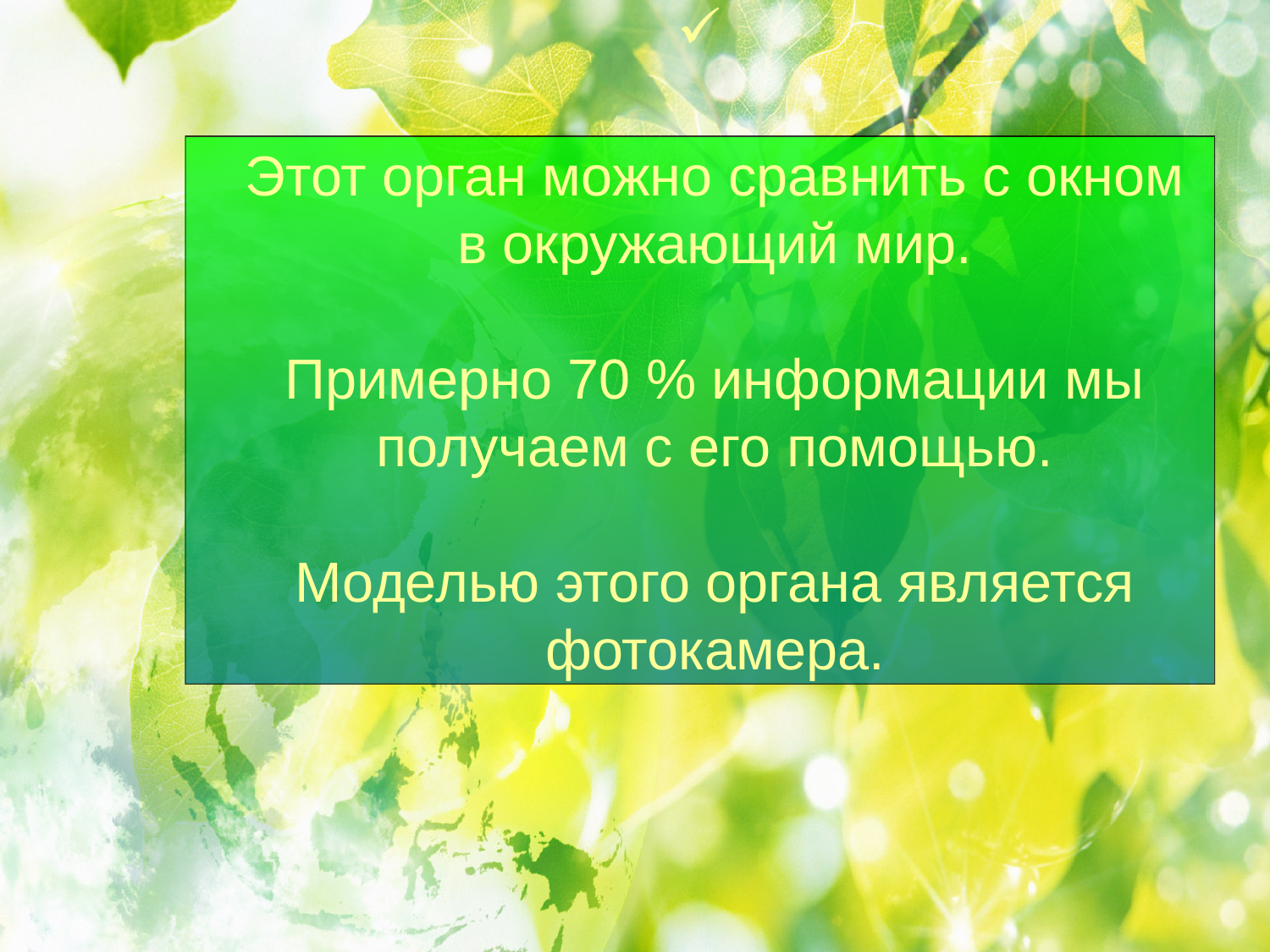

# Этот орган можно сравнить с окном в окружающий мир. Примерно 70 % информации мы получаем с его помощью. Моделью этого органа является фотокамера.